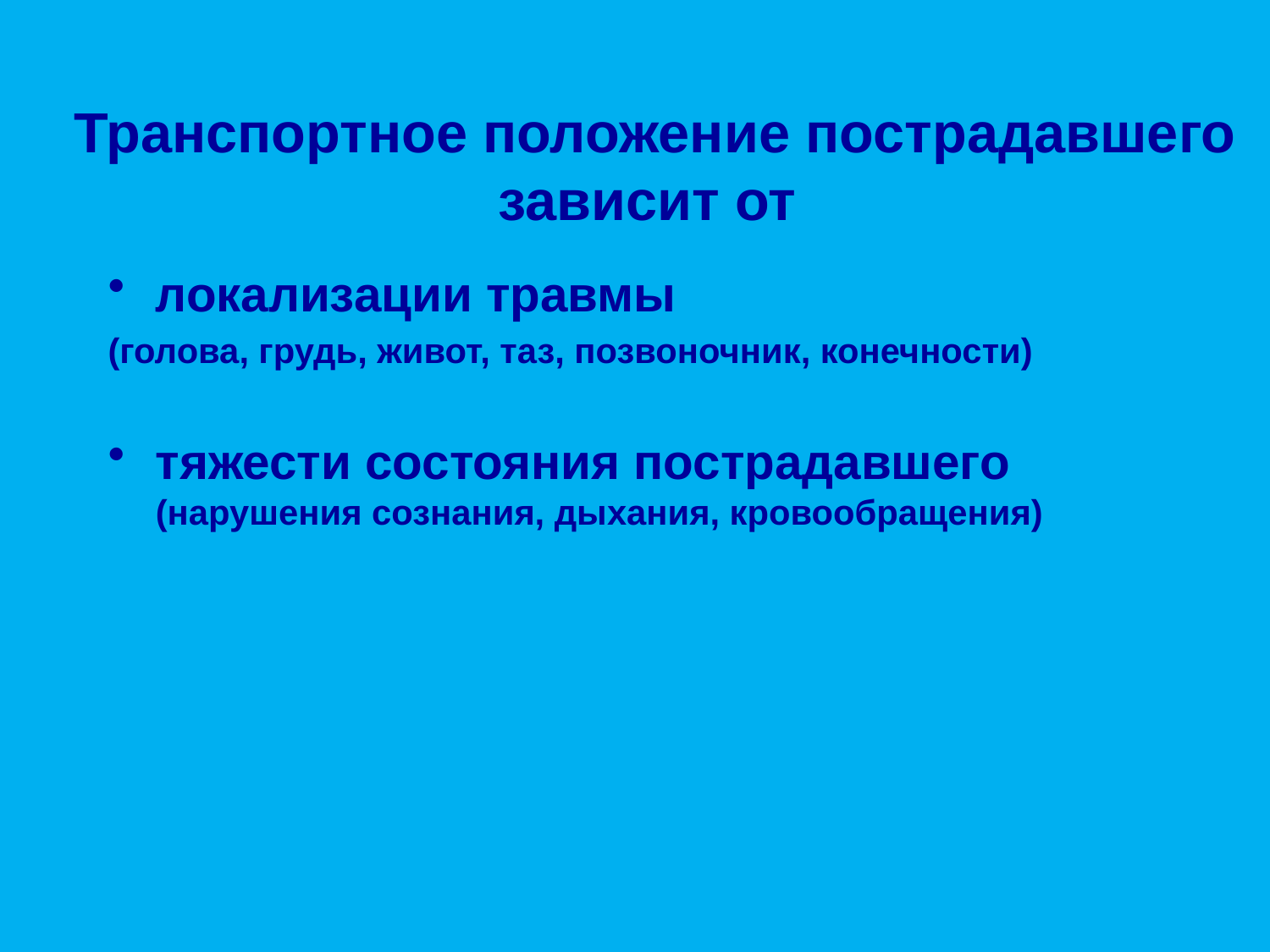

# Транспортное положение пострадавшего зависит от
локализации травмы
(голова, грудь, живот, таз, позвоночник, конечности)

тяжести состояния пострадавшего (нарушения сознания, дыхания, кровообращения)